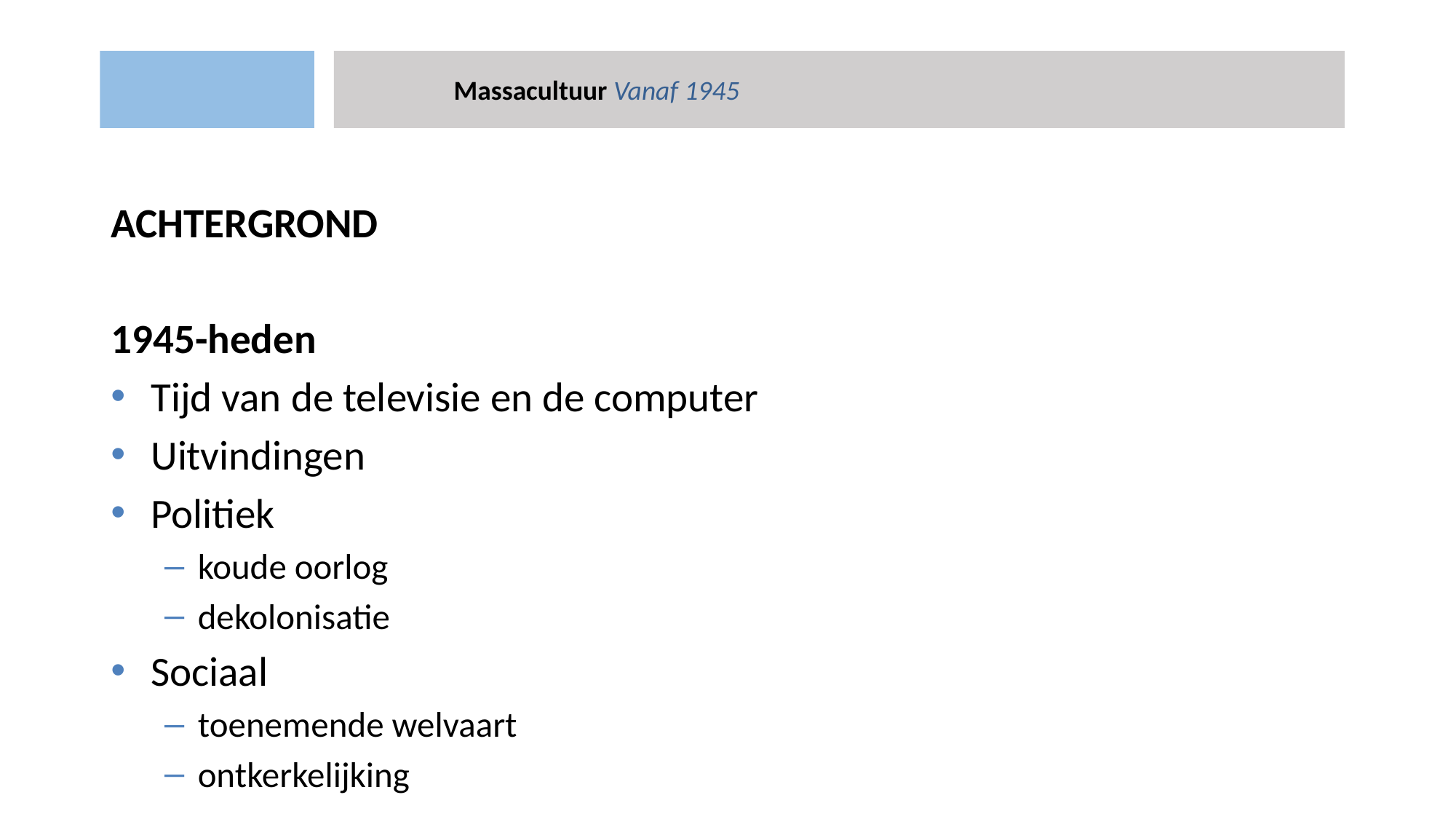

Massacultuur Vanaf 1945
# 9
ACHTERGROND

1945-heden
Tijd van de televisie en de computer
Uitvindingen
Politiek
koude oorlog
dekolonisatie
Sociaal
toenemende welvaart
ontkerkelijking